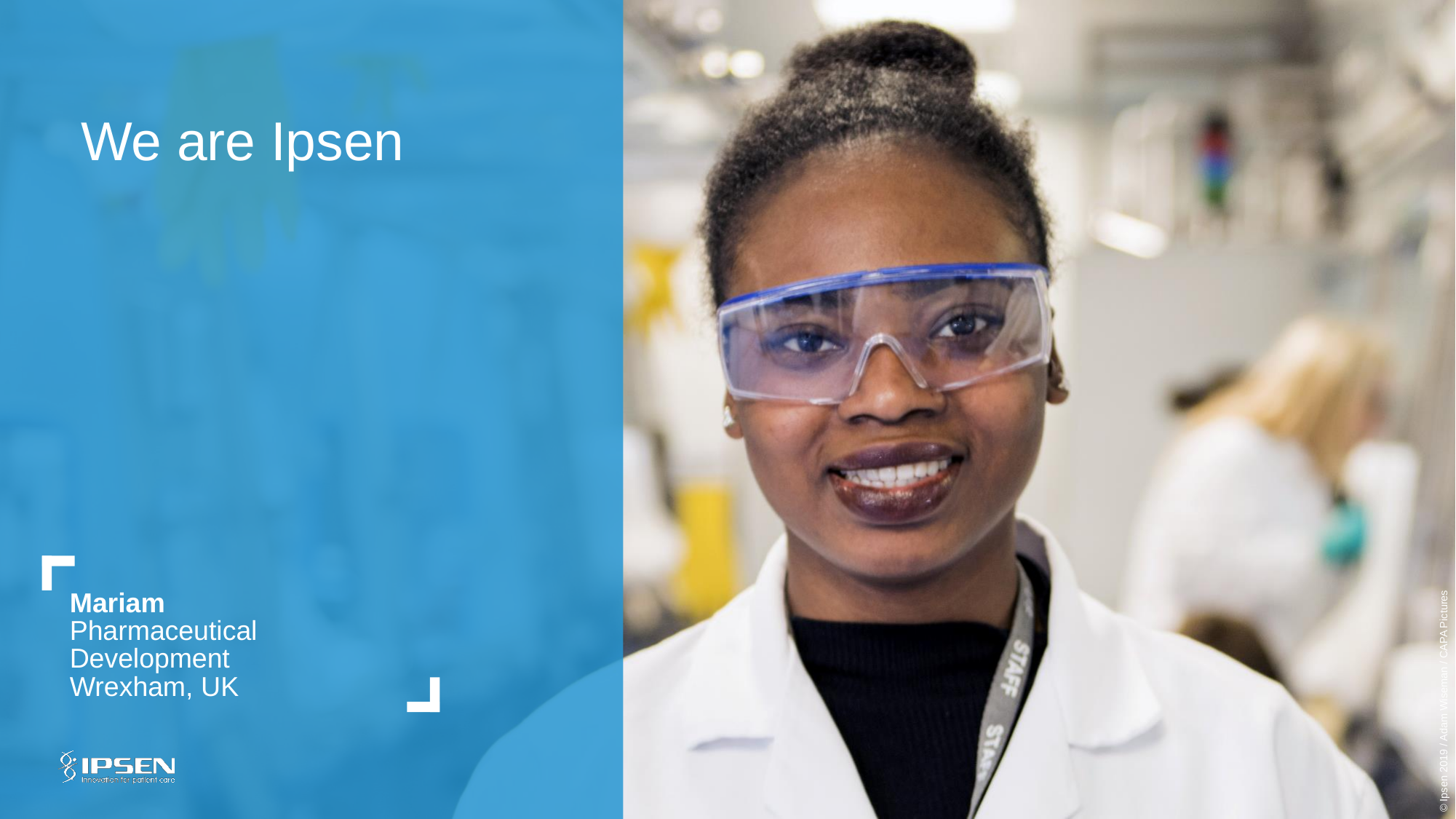

We are Ipsen

Mariam
Pharmaceutical Development
Wrexham, UK

© Ipsen 2019 / Adam Wiseman / CAPA Pictures